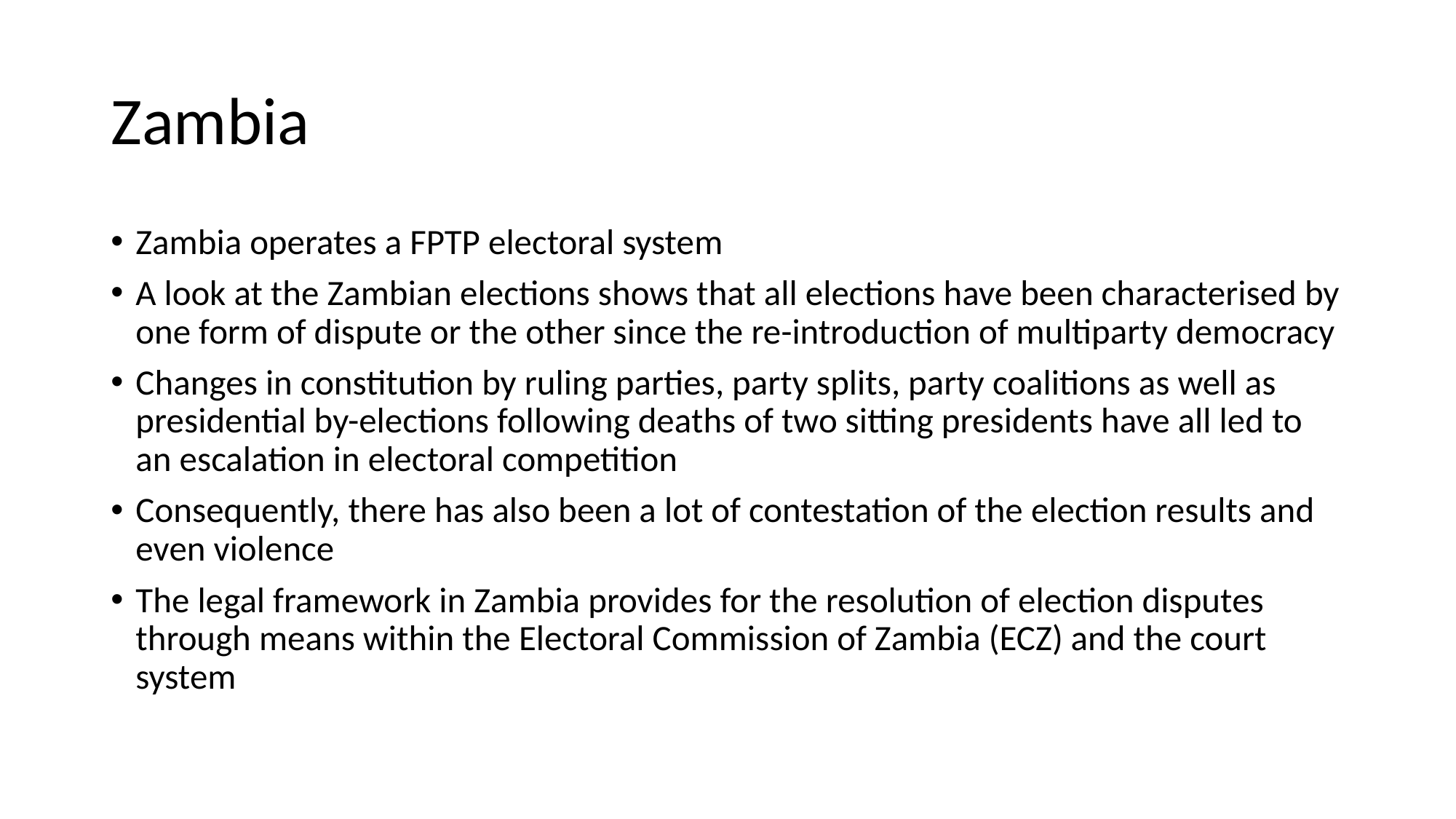

# Zambia
Zambia operates a FPTP electoral system
A look at the Zambian elections shows that all elections have been characterised by one form of dispute or the other since the re-introduction of multiparty democracy
Changes in constitution by ruling parties, party splits, party coalitions as well as presidential by-elections following deaths of two sitting presidents have all led to an escalation in electoral competition
Consequently, there has also been a lot of contestation of the election results and even violence
The legal framework in Zambia provides for the resolution of election disputes through means within the Electoral Commission of Zambia (ECZ) and the court system